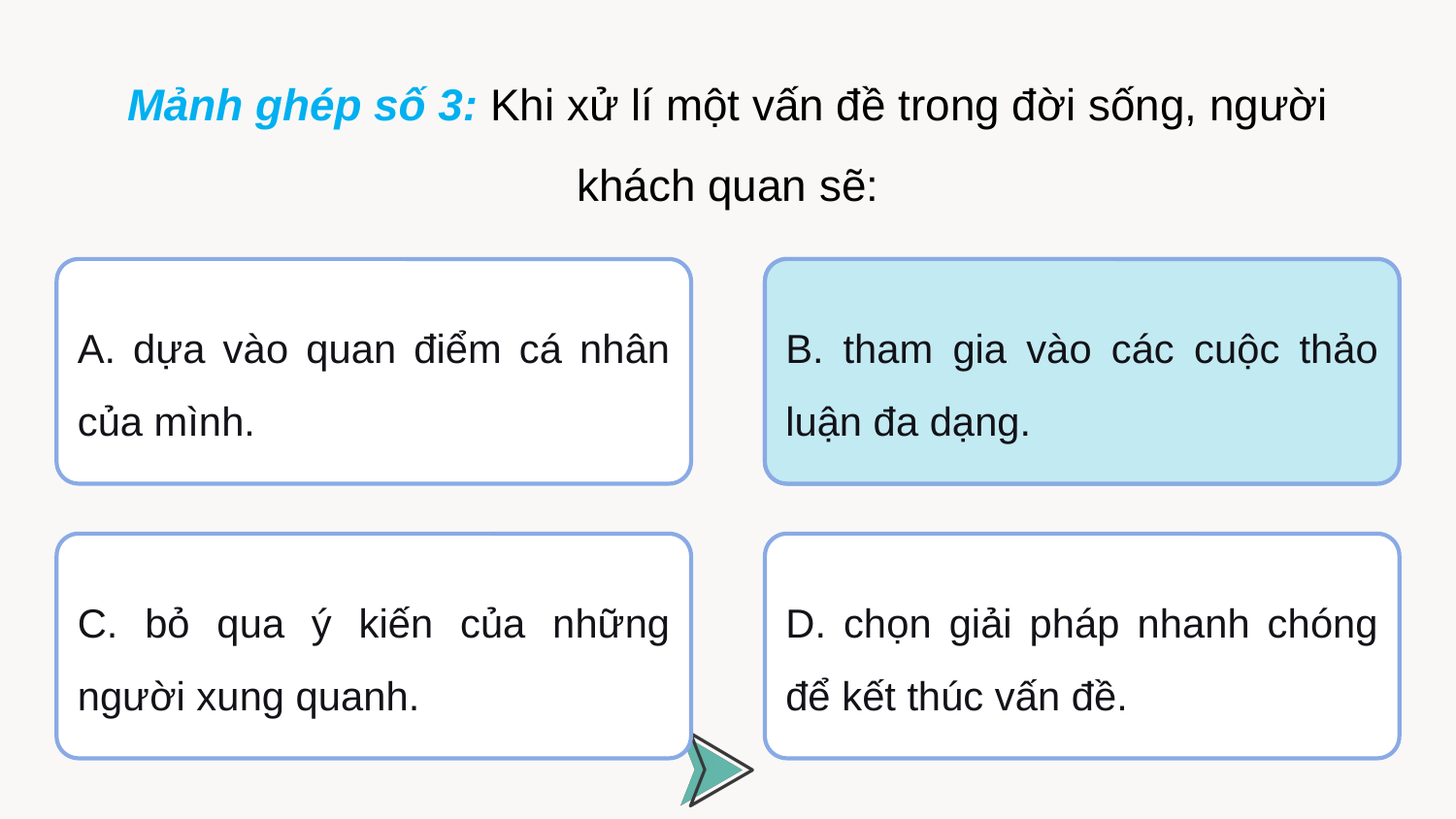

Mảnh ghép số 3: Khi xử lí một vấn đề trong đời sống, người khách quan sẽ:
A. dựa vào quan điểm cá nhân của mình.
B. tham gia vào các cuộc thảo luận đa dạng.
B. tham gia vào các cuộc thảo luận đa dạng.
C. bỏ qua ý kiến của những người xung quanh.
D. chọn giải pháp nhanh chóng để kết thúc vấn đề.